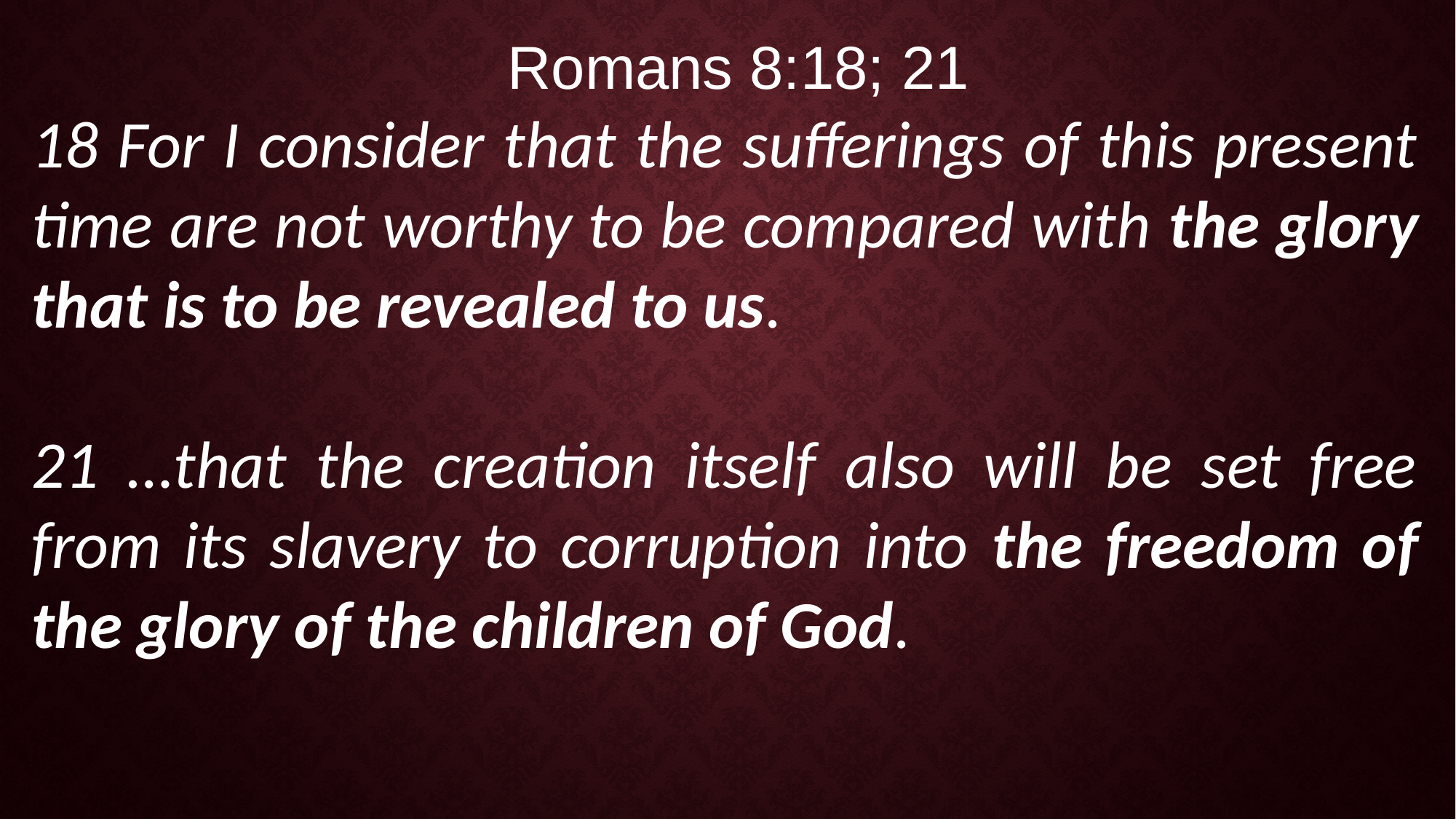

Romans 8:18; 21
18 For I consider that the sufferings of this present time are not worthy to be compared with the glory that is to be revealed to us.

21 …that the creation itself also will be set free from its slavery to corruption into the freedom of the glory of the children of God.